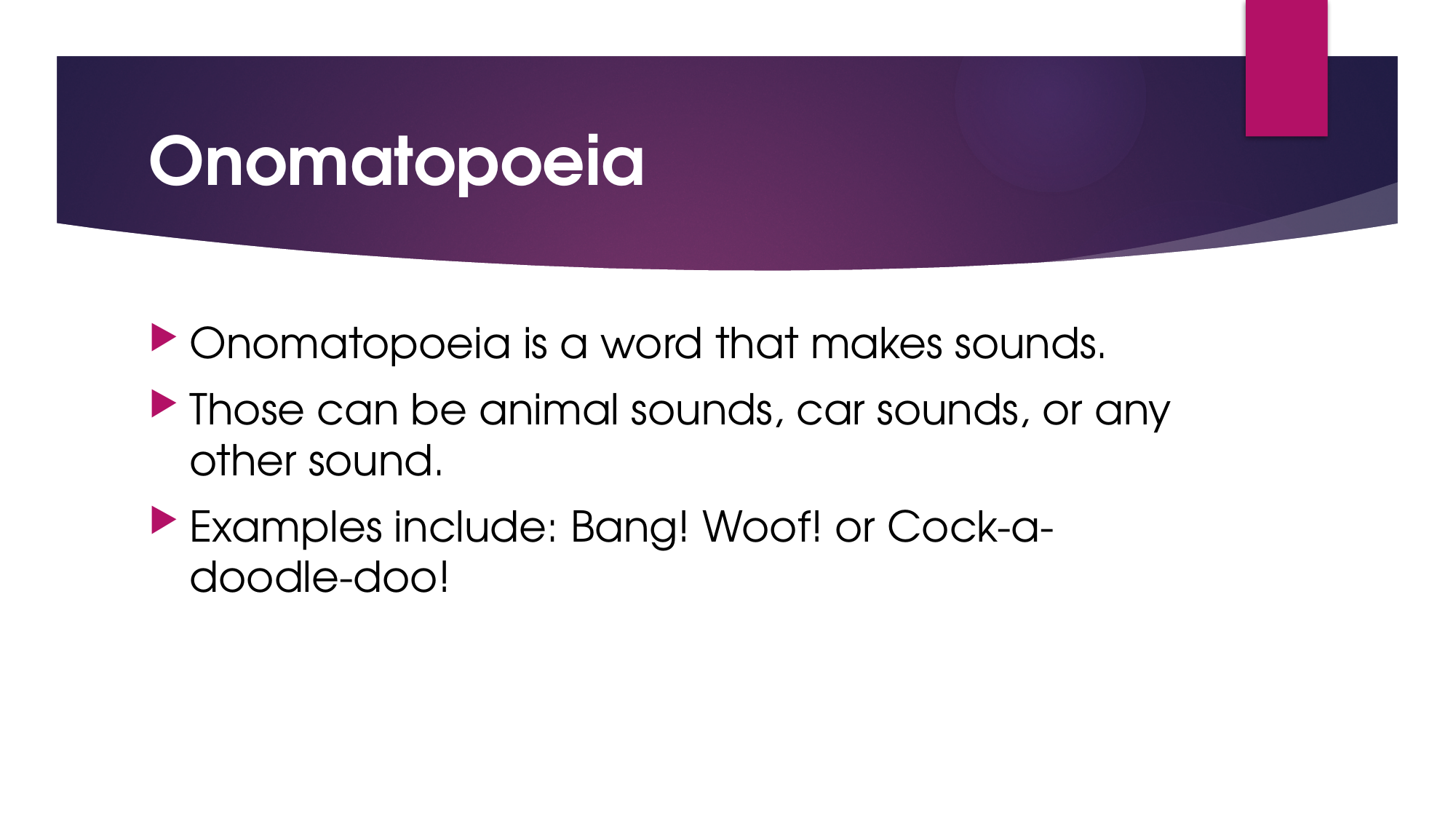

# Onomatopoeia
Onomatopoeia is a word that makes sounds.
Those can be animal sounds, car sounds, or any other sound.
Examples include: Bang! Woof! or Cock-a-doodle-doo!